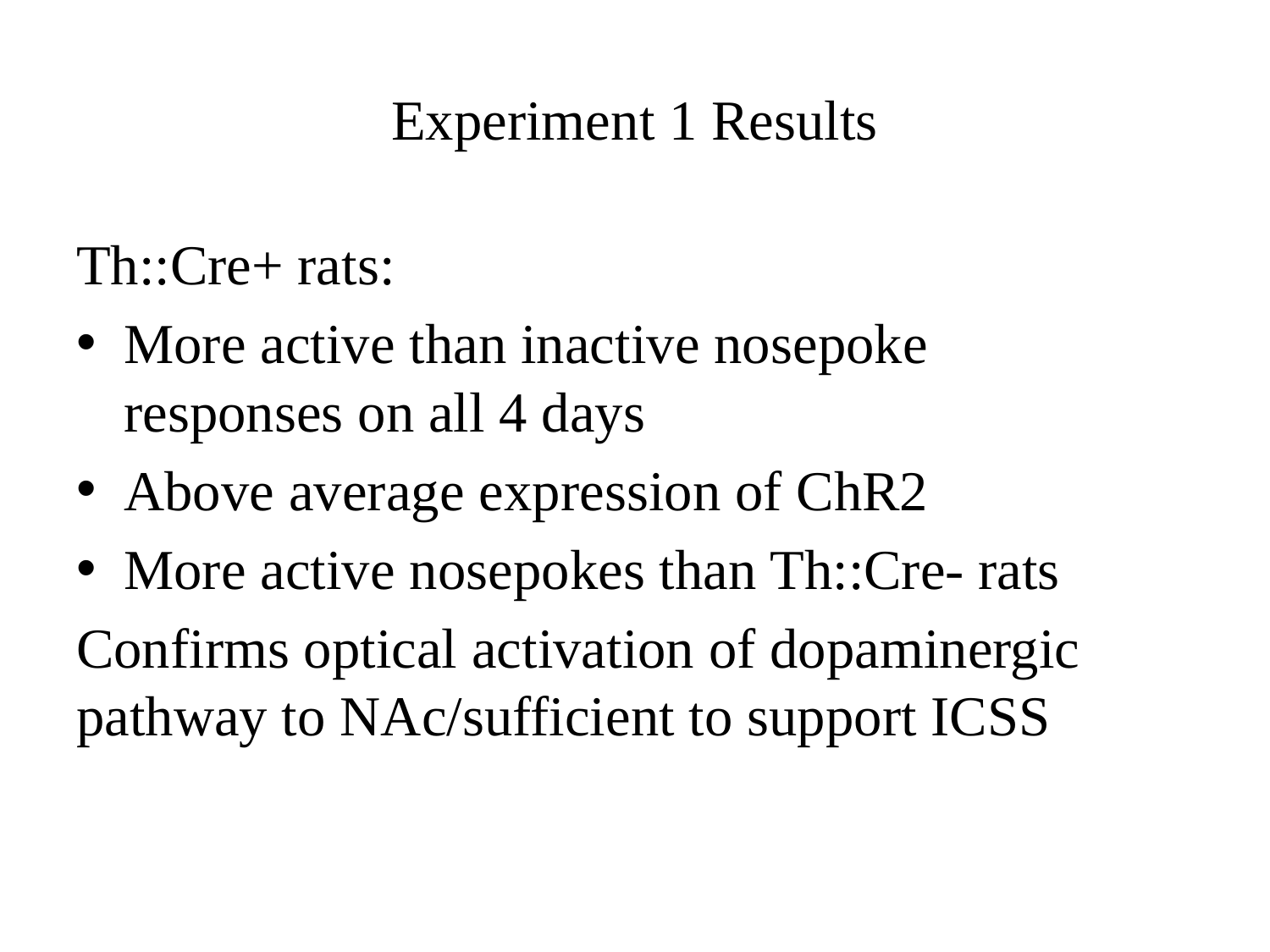

# Experiment 1 Results
Th::Cre+ rats:
More active than inactive nosepoke 	responses on all 4 days
Above average expression of ChR2
More active nosepokes than Th::Cre- rats
Confirms optical activation of dopaminergic pathway to NAc/sufficient to support ICSS